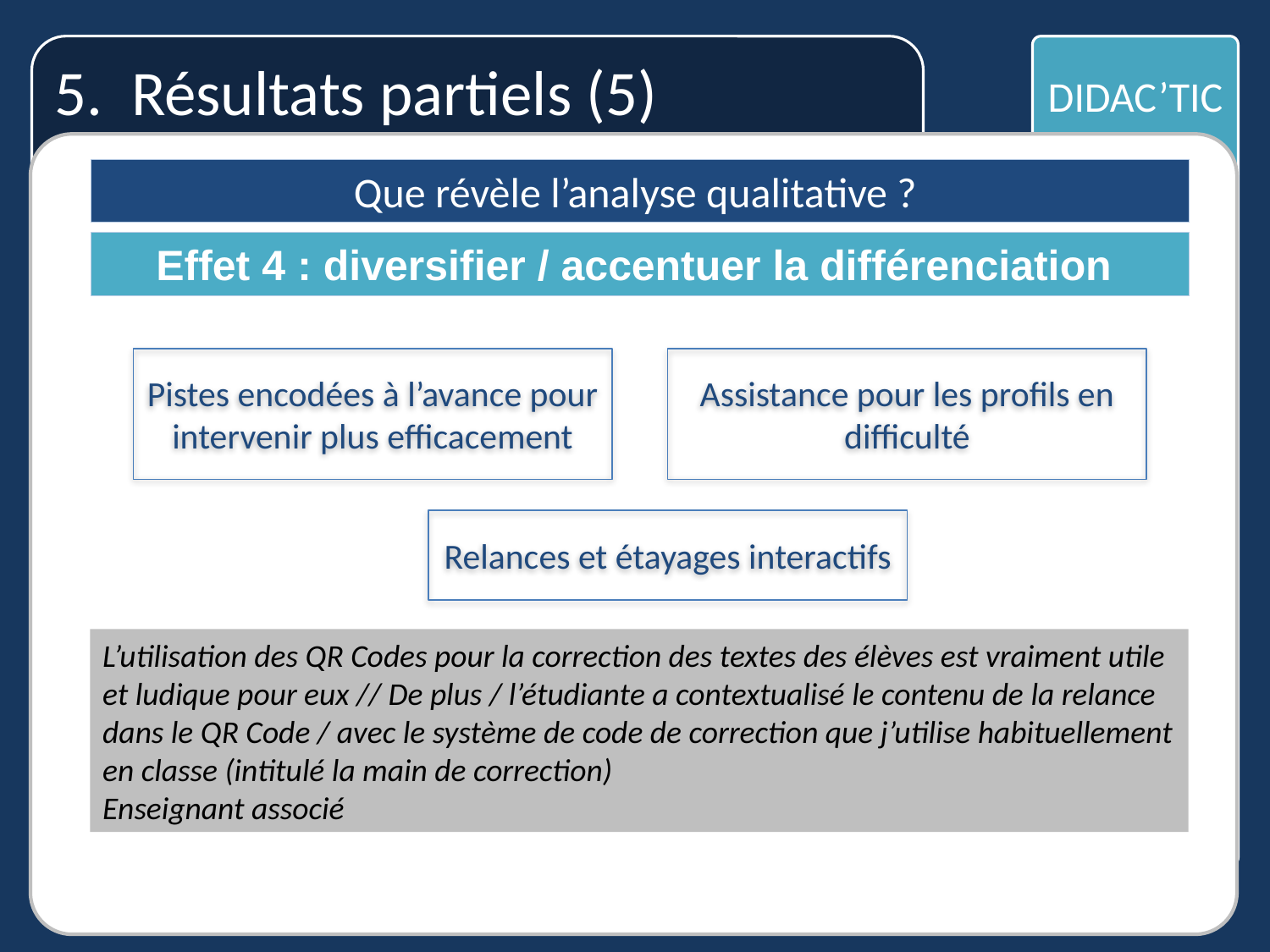

5.  Résultats partiels (5)
DIDAC’TIC

Que révèle l’analyse qualitative ?
Effet 4 : diversifier / accentuer la différenciation
Pistes encodées à l’avance pour intervenir plus efficacement
Assistance pour les profils en difficulté

Relances et étayages interactifs
L’utilisation des QR Codes pour la correction des textes des élèves est vraiment utile et ludique pour eux // De plus / l’étudiante a contextualisé le contenu de la relance dans le QR Code / avec le système de code de correction que j’utilise habituellement en classe (intitulé la main de correction)
Enseignant associé